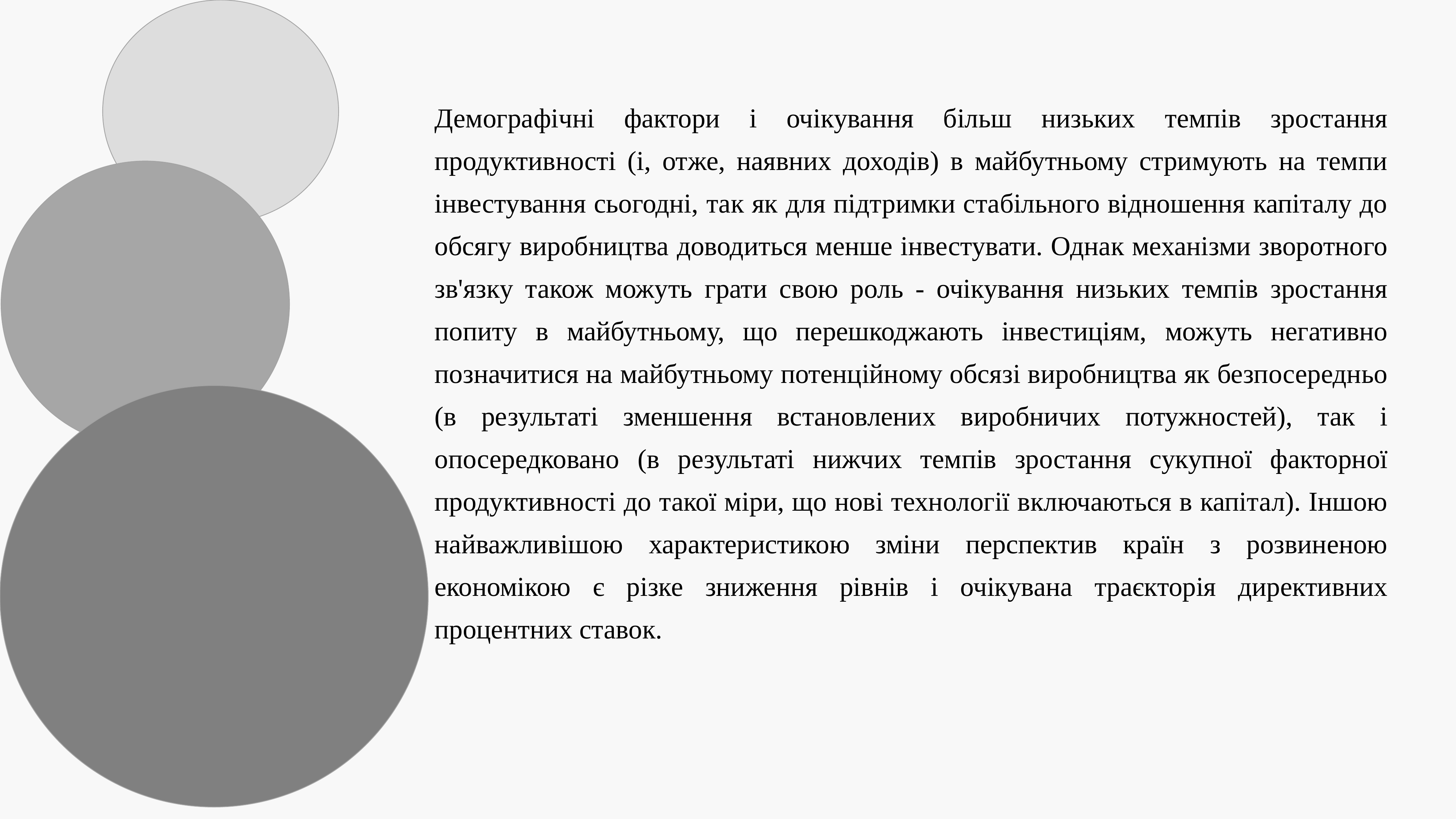

Демографічні фактори і очікування більш низьких темпів зростання продуктивності (і, отже, наявних доходів) в майбутньому стримують на темпи інвестування сьогодні, так як для підтримки стабільного відношення капіталу до обсягу виробництва доводиться менше інвестувати. Однак механізми зворотного зв'язку також можуть грати свою роль - очікування низьких темпів зростання попиту в майбутньому, що перешкоджають інвестиціям, можуть негативно позначитися на майбутньому потенційному обсязі виробництва як безпосередньо (в результаті зменшення встановлених виробничих потужностей), так і опосередковано (в результаті нижчих темпів зростання сукупної факторної продуктивності до такої міри, що нові технології включаються в капітал). Іншою найважливішою характеристикою зміни перспектив країн з розвиненою економікою є різке зниження рівнів і очікувана траєкторія директивних процентних ставок.